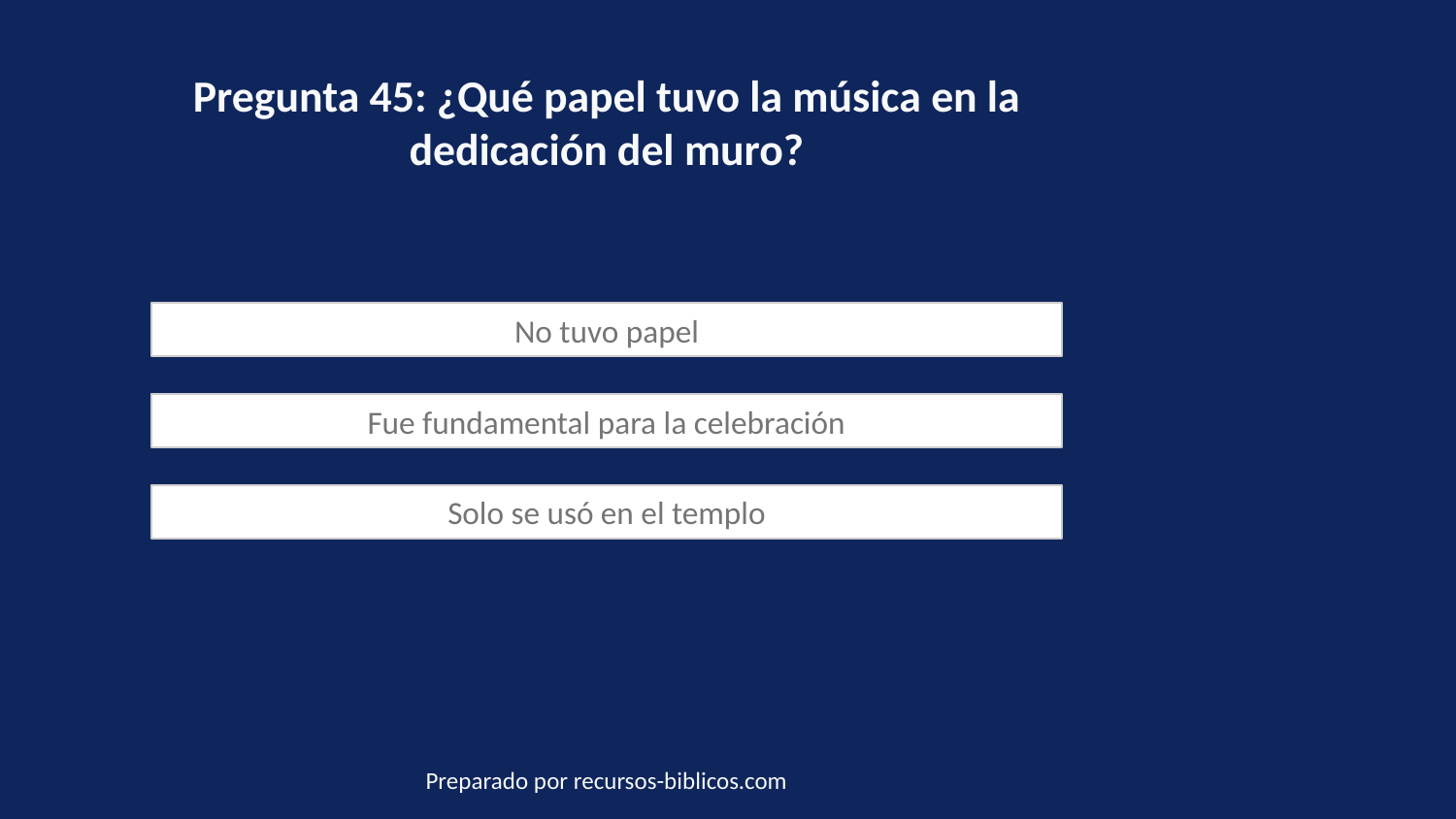

Pregunta 45: ¿Qué papel tuvo la música en la dedicación del muro?
No tuvo papel
Fue fundamental para la celebración
Solo se usó en el templo
Preparado por recursos-biblicos.com